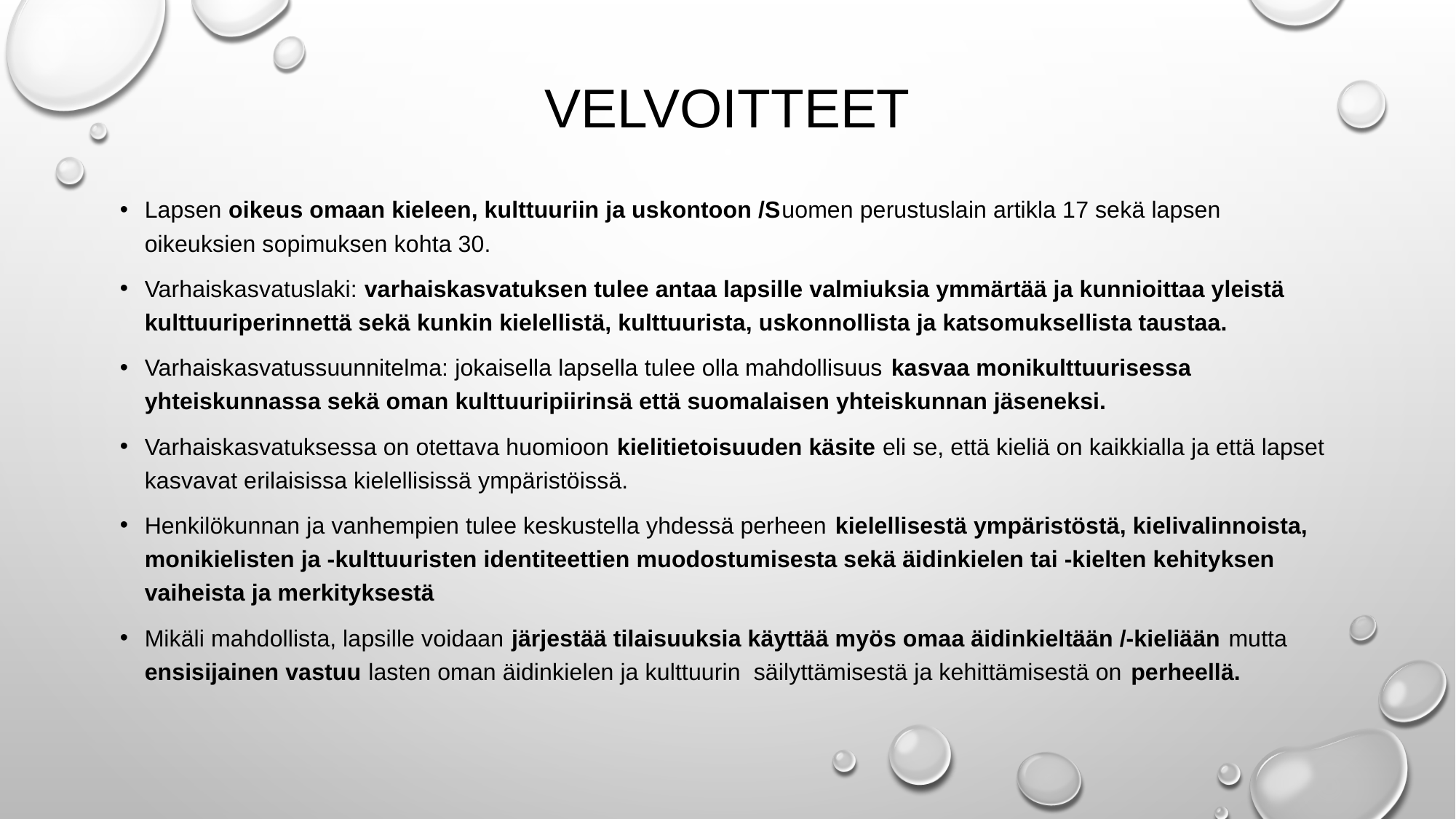

# velvoitteet
Lapsen oikeus omaan kieleen, kulttuuriin ja uskontoon /Suomen perustuslain artikla 17 sekä lapsen oikeuksien sopimuksen kohta 30.
Varhaiskasvatuslaki: varhaiskasvatuksen tulee antaa lapsille valmiuksia ymmärtää ja kunnioittaa yleistä kulttuuriperinnettä sekä kunkin kielellistä, kulttuurista, uskonnollista ja katsomuksellista taustaa.
Varhaiskasvatussuunnitelma: jokaisella lapsella tulee olla mahdollisuus kasvaa monikulttuurisessa yhteiskunnassa sekä oman kulttuuripiirinsä että suomalaisen yhteiskunnan jäseneksi.
Varhaiskasvatuksessa on otettava huomioon kielitietoisuuden käsite eli se, että kieliä on kaikkialla ja että lapset kasvavat erilaisissa kielellisissä ympäristöissä.
Henkilökunnan ja vanhempien tulee keskustella yhdessä perheen kielellisestä ympäristöstä, kielivalinnoista, monikielisten ja -kulttuuristen identiteettien muodostumisesta sekä äidinkielen tai -kielten kehityksen vaiheista ja merkityksestä
Mikäli mahdollista, lapsille voidaan järjestää tilaisuuksia käyttää myös omaa äidinkieltään /-kieliään mutta ensisijainen vastuu lasten oman äidinkielen ja kulttuurin  säilyttämisestä ja kehittämisestä on perheellä.